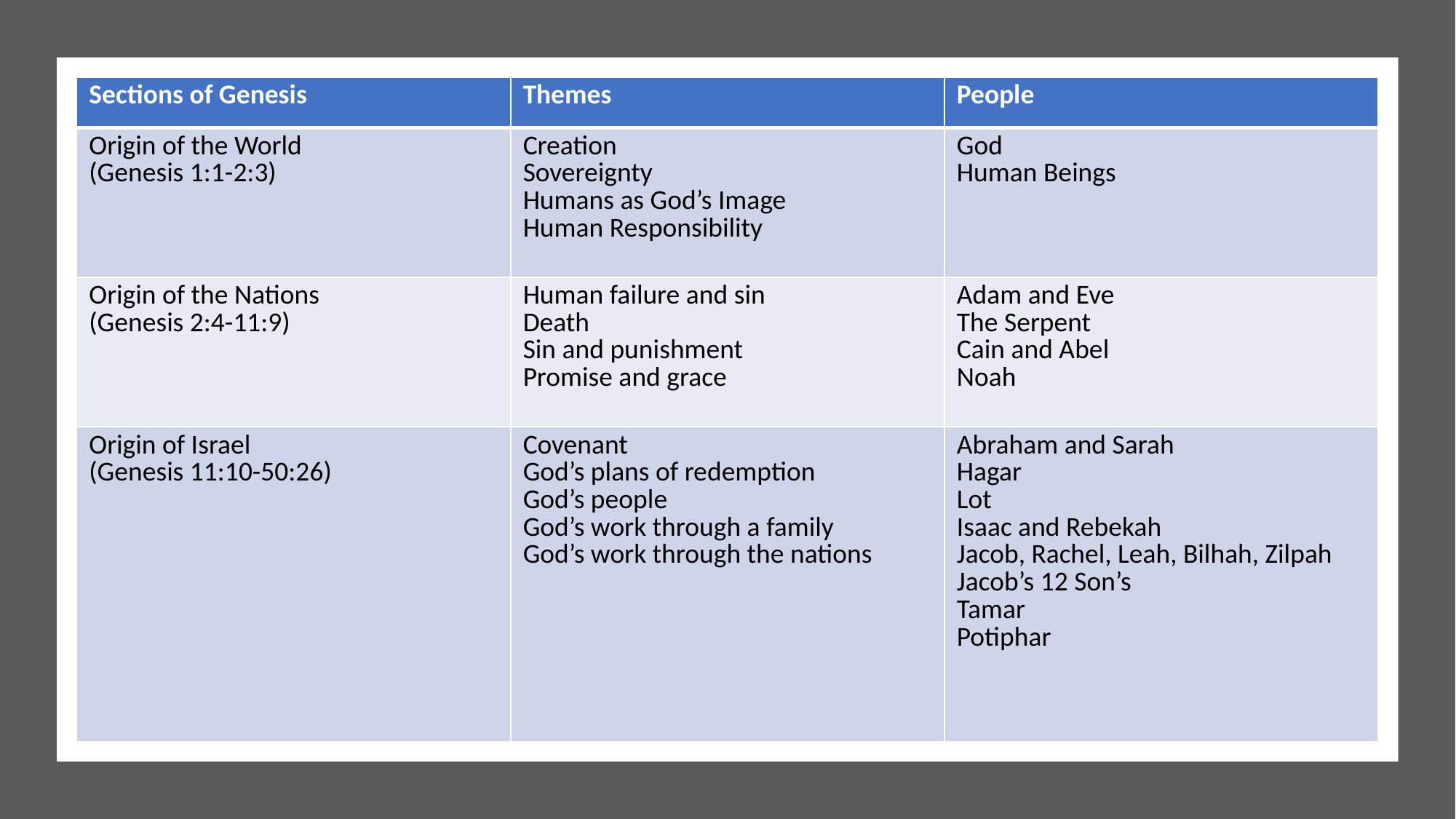

| Sections of Genesis | Themes | People |
| --- | --- | --- |
| Origin of the World (Genesis 1:1-2:3) | Creation Sovereignty Humans as God’s Image Human Responsibility | God Human Beings |
| Origin of the Nations (Genesis 2:4-11:9) | Human failure and sin Death Sin and punishment Promise and grace | Adam and Eve The Serpent Cain and Abel Noah |
| Origin of Israel (Genesis 11:10-50:26) | Covenant God’s plans of redemption God’s people God’s work through a family God’s work through the nations | Abraham and Sarah Hagar Lot Isaac and Rebekah Jacob, Rachel, Leah, Bilhah, Zilpah Jacob’s 12 Son’s Tamar Potiphar |